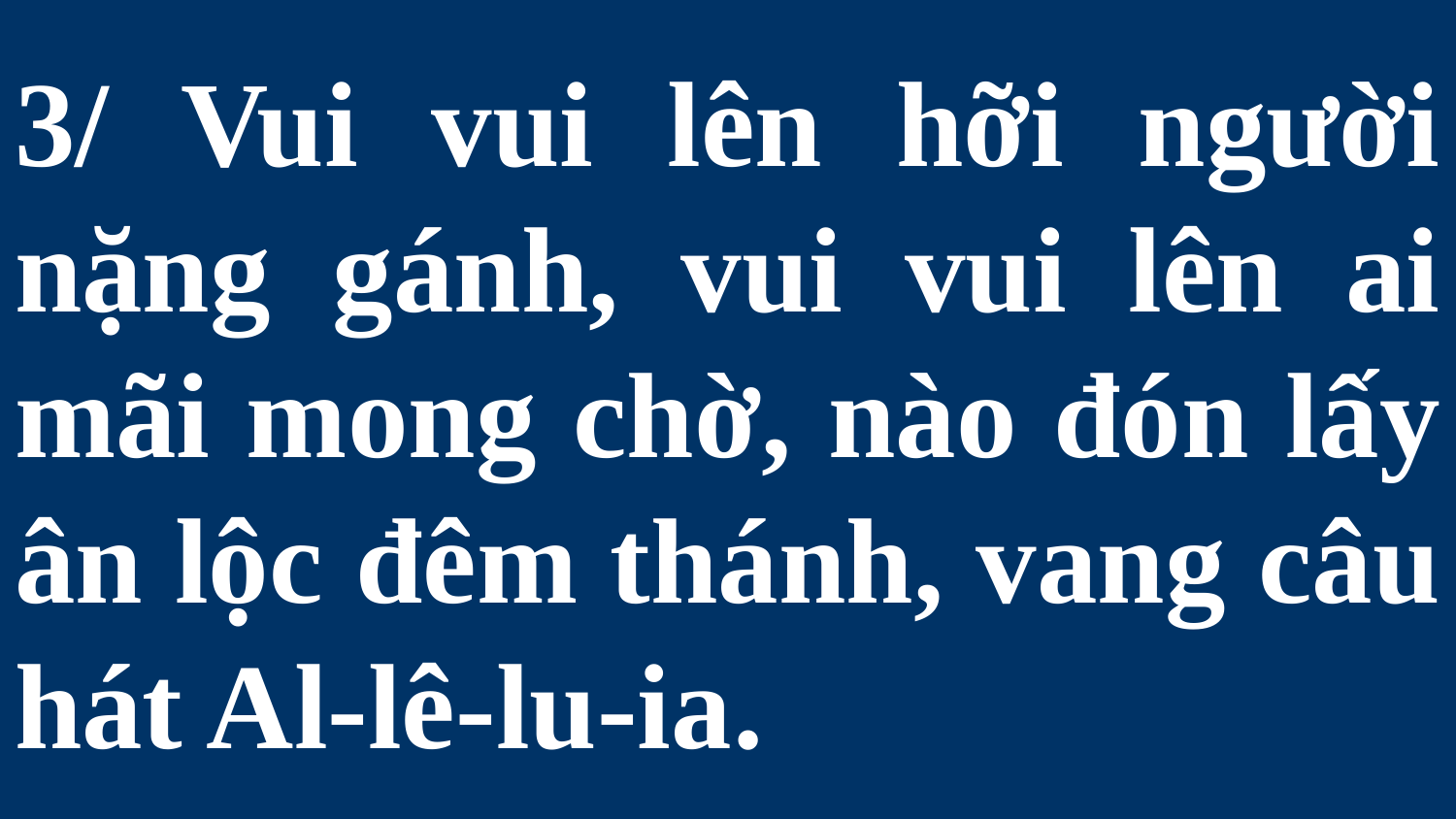

# 3/ Vui vui lên hỡi người nặng gánh, vui vui lên ai mãi mong chờ, nào đón lấy ân lộc đêm thánh, vang câu hát Al-lê-lu-ia.